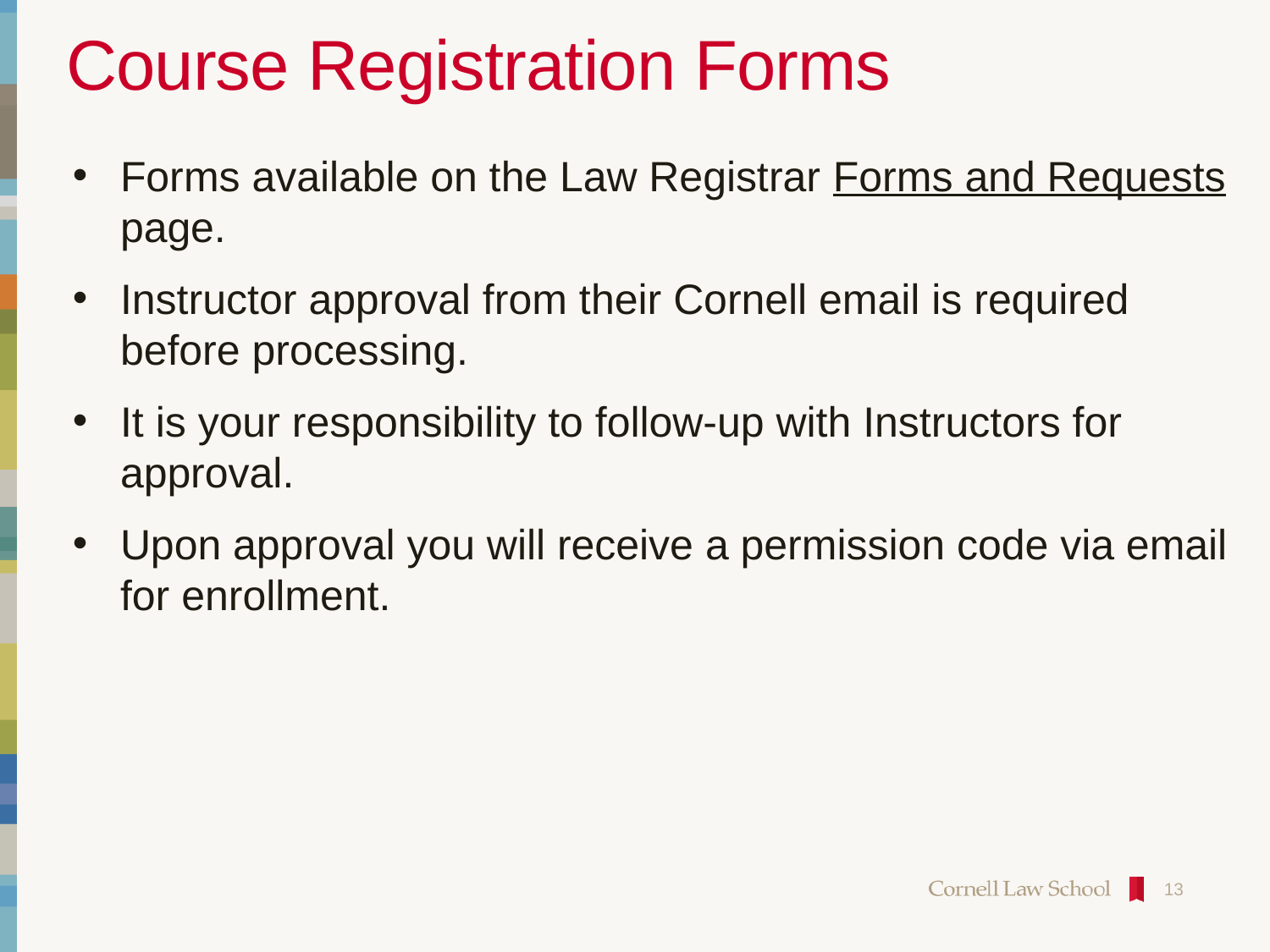

# Course Registration Forms
Forms available on the Law Registrar Forms and Requests page.
Instructor approval from their Cornell email is required before processing.
It is your responsibility to follow-up with Instructors for approval.
Upon approval you will receive a permission code via email for enrollment.
13